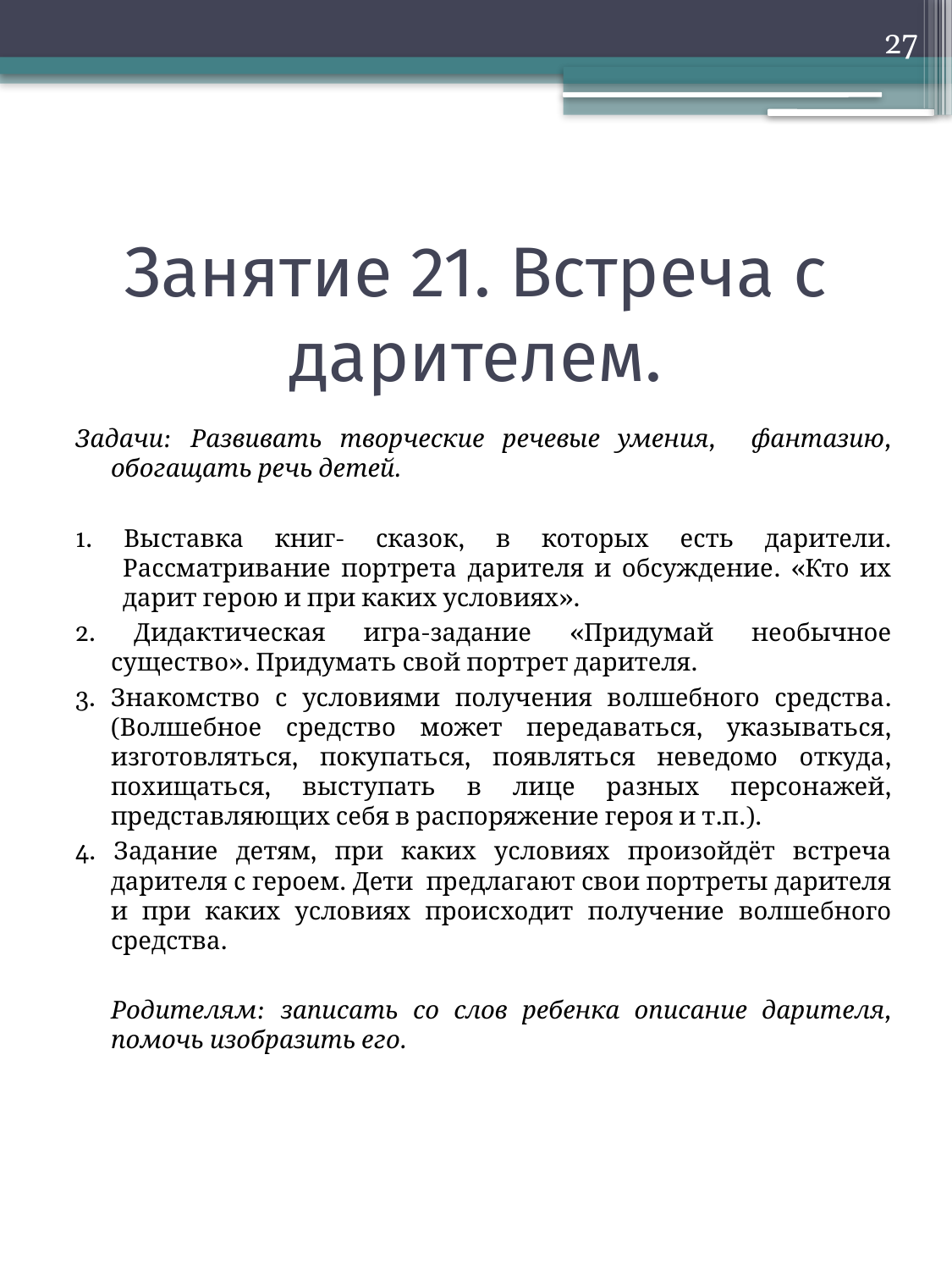

27
# Занятие 21. Встреча с дарителем.
Задачи: Развивать творческие речевые умения,  фантазию, обогащать речь детей.

1. Выставка книг- сказок, в которых есть дарители. Рассматривание портрета дарителя и обсуждение. «Кто их дарит герою и при каких условиях».
2. Дидактическая игра-задание «Придумай необычное существо». Придумать свой портрет дарителя.
3. Знакомство с условиями получения волшебного средства. (Волшебное средство может передаваться, указываться, изготовляться, покупаться, появляться неведомо откуда, похищаться, выступать в лице разных персонажей, представляющих себя в распоряжение героя и т.п.).
4. Задание детям, при каких условиях произойдёт встреча дарителя с героем. Дети  предлагают свои портреты дарителя и при каких условиях происходит получение волшебного средства.

	Родителям: записать со слов ребенка описание дарителя, помочь изобразить его.